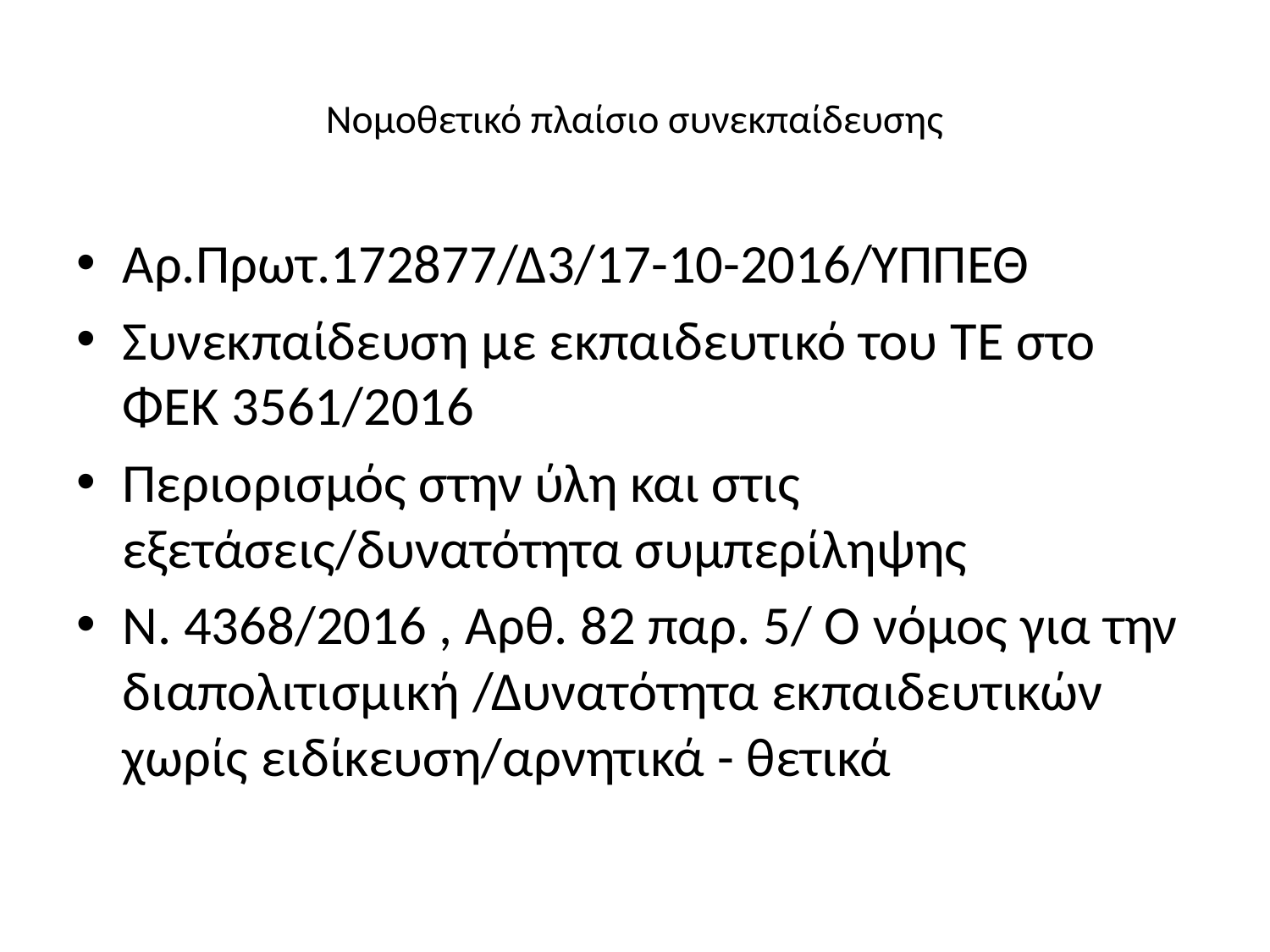

# Νομοθετικό πλαίσιο συνεκπαίδευσης
Αρ.Πρωτ.172877/Δ3/17-10-2016/ΥΠΠΕΘ
Συνεκπαίδευση με εκπαιδευτικό του ΤΕ στο ΦΕΚ 3561/2016
Περιορισμός στην ύλη και στις εξετάσεις/δυνατότητα συμπερίληψης
Ν. 4368/2016 , Αρθ. 82 παρ. 5/ Ο νόμος για την διαπολιτισμική /Δυνατότητα εκπαιδευτικών χωρίς ειδίκευση/αρνητικά - θετικά